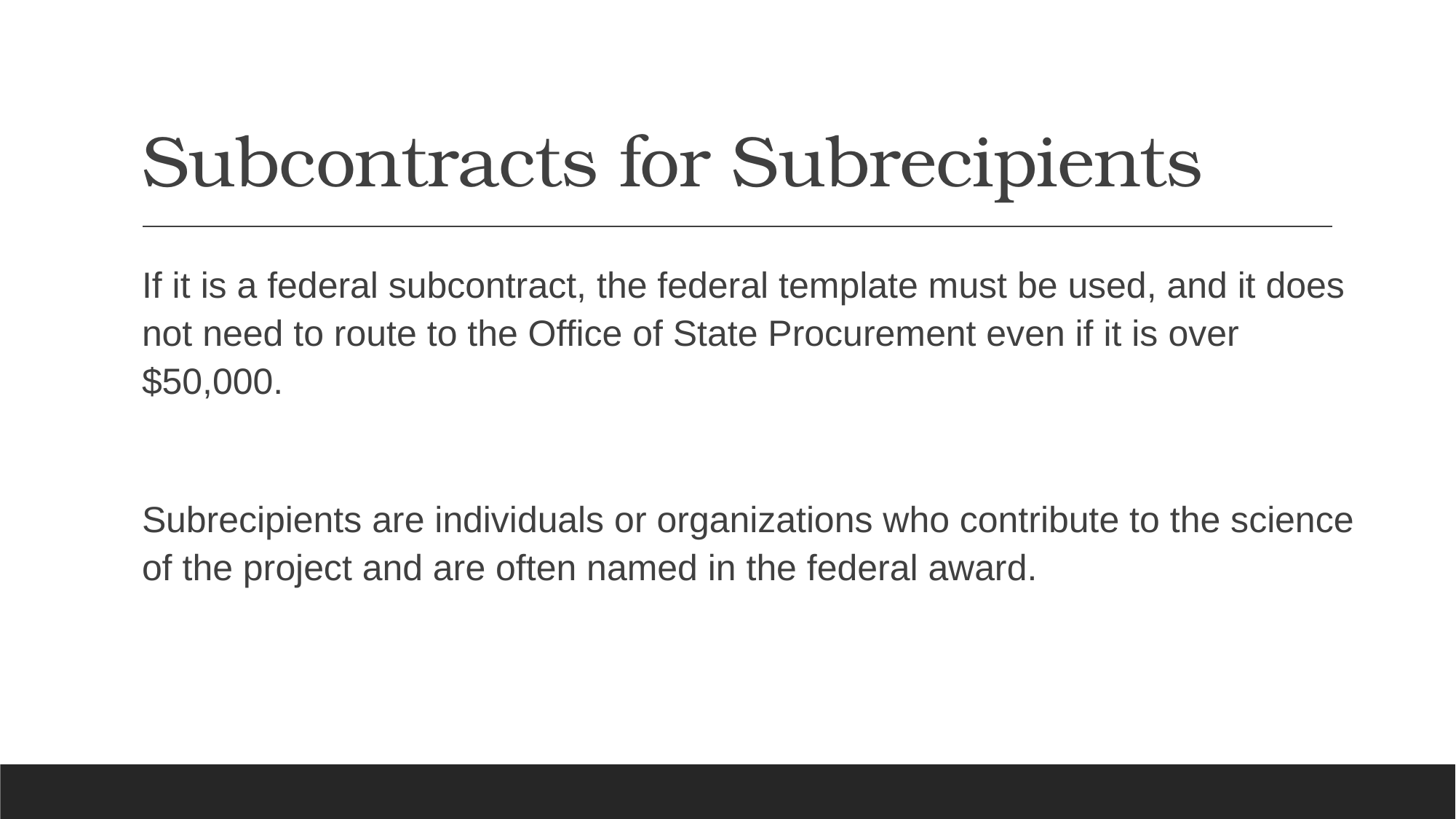

# Subcontracts for Subrecipients
If it is a federal subcontract, the federal template must be used, and it does not need to route to the Office of State Procurement even if it is over $50,000.

Subrecipients are individuals or organizations who contribute to the science of the project and are often named in the federal award.